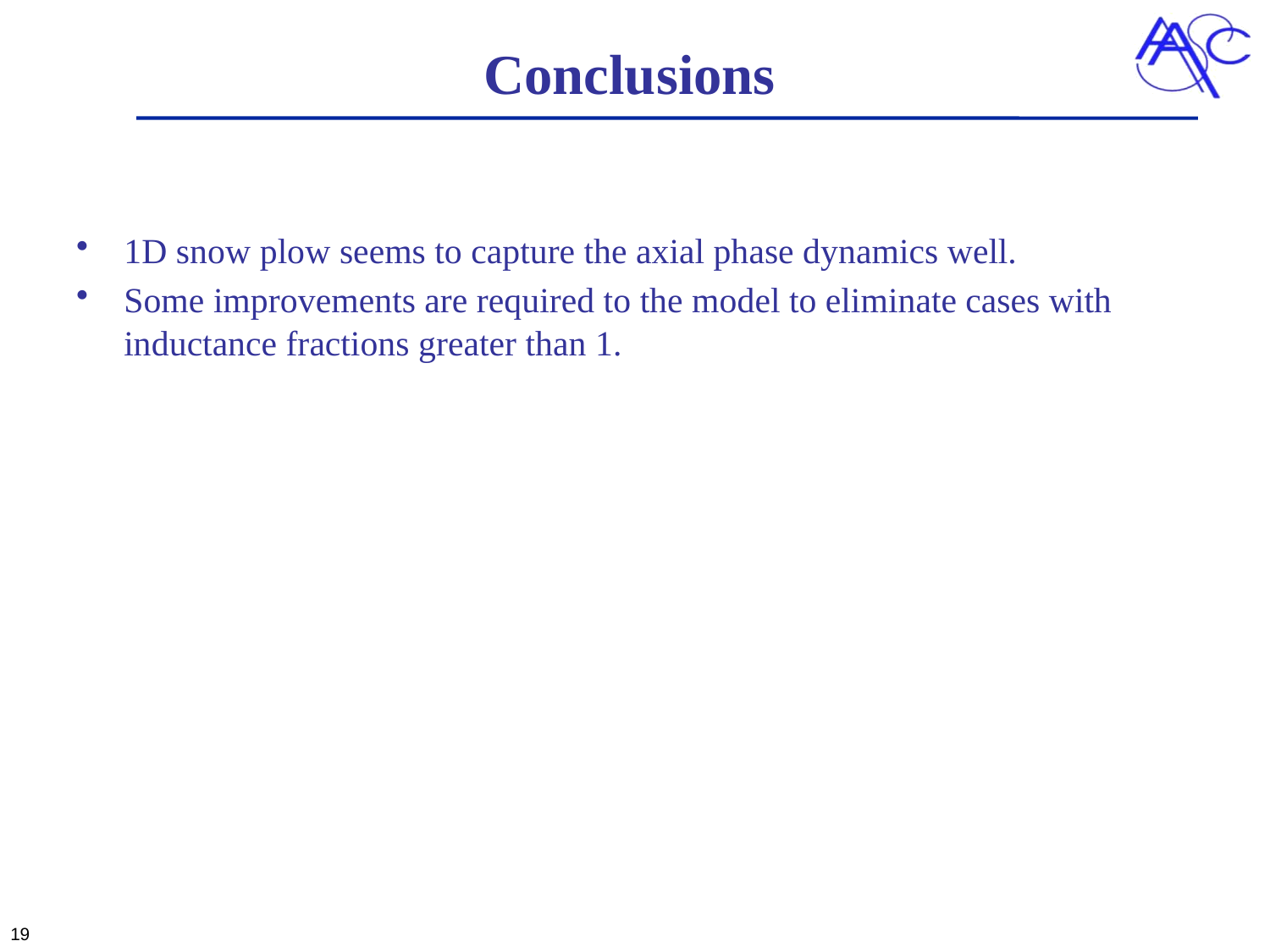

# Conclusions
1D snow plow seems to capture the axial phase dynamics well.
Some improvements are required to the model to eliminate cases with inductance fractions greater than 1.